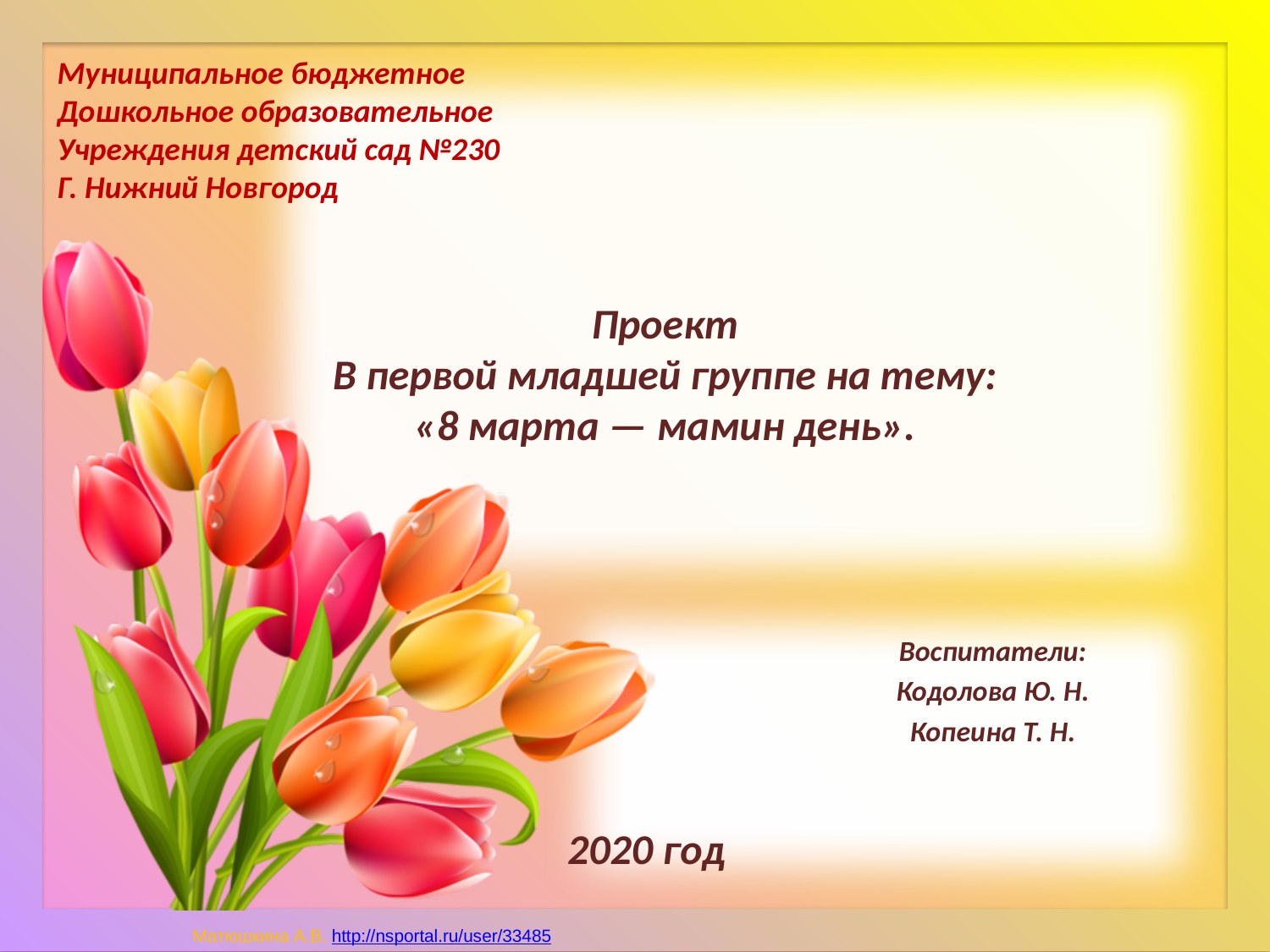

Муниципальное бюджетное
Дошкольное образовательное
Учреждения детский сад №230
Г. Нижний Новгород
# Проект В первой младшей группе на тему: «8 марта — мамин день».
Воспитатели:
Кодолова Ю. Н.
Копеина Т. Н.

2020 год